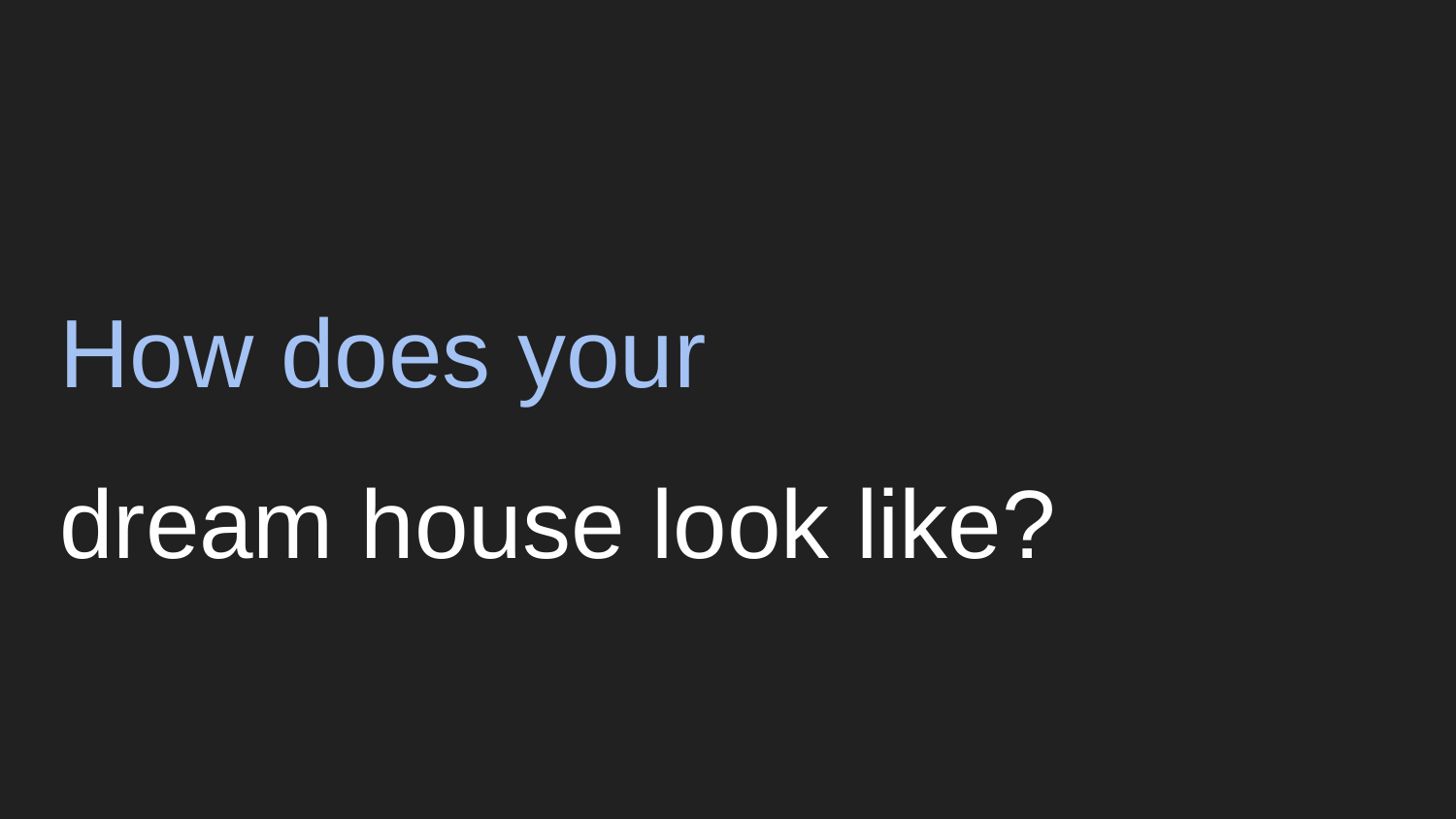

# How does your
dream house look like?